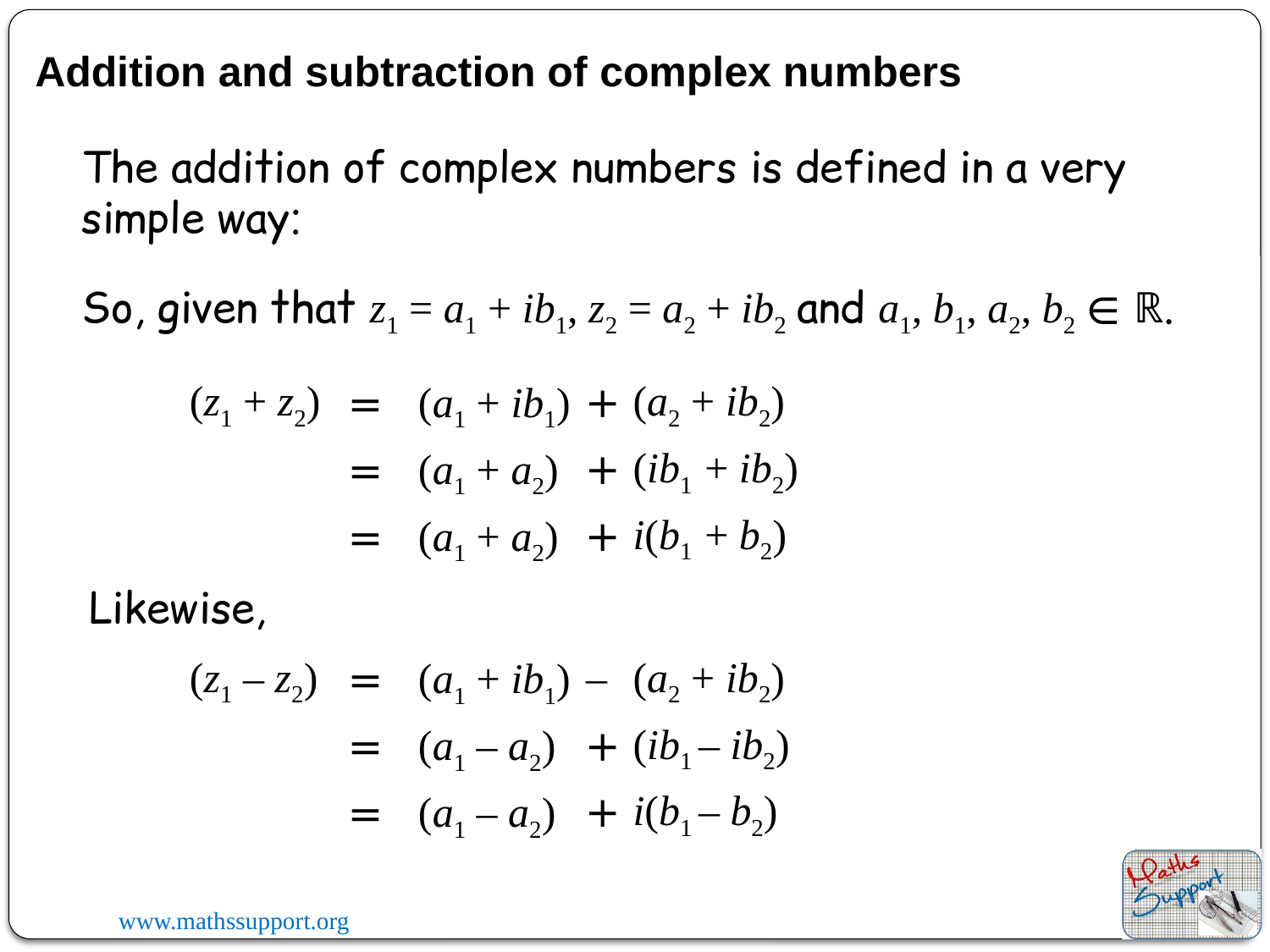

Addition and subtraction of complex numbers
The addition of complex numbers is defined in a very simple way:
So, given that z1 = a1 + ib1, z2 = a2 + ib2 and a1, b1, a2, b2 ∈ ℝ.
+
(a2 + ib2)
(z1 + z2)
=
(a1 + ib1)
+
(ib1  + ib2)
=
(a1 + a2)
+
i(b1  + b2)
=
(a1 + a2)
Likewise,
–
(a2 + ib2)
(z1 – z2)
=
(a1 + ib1)
+
(ib1 – ib2)
=
(a1 – a2)
+
i(b1 – b2)
=
(a1 – a2)